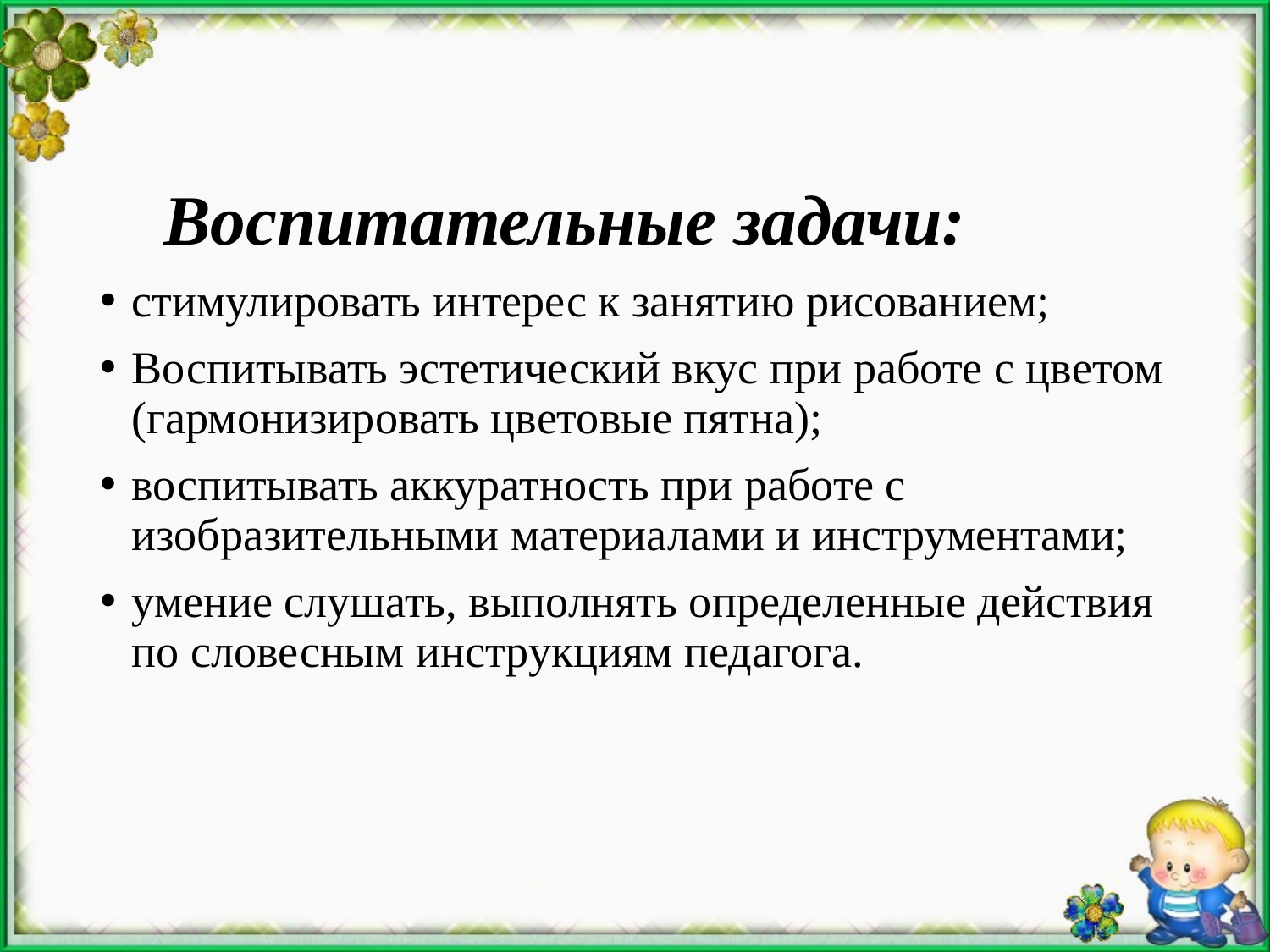

Воспитательные задачи:
стимулировать интерес к занятию рисованием;
Воспитывать эстетический вкус при работе с цветом (гармонизировать цветовые пятна);
воспитывать аккуратность при работе с изобразительными материала­ми и инструментами;
умение слушать, выполнять определенные действия по словесным ин­струкциям педагога.